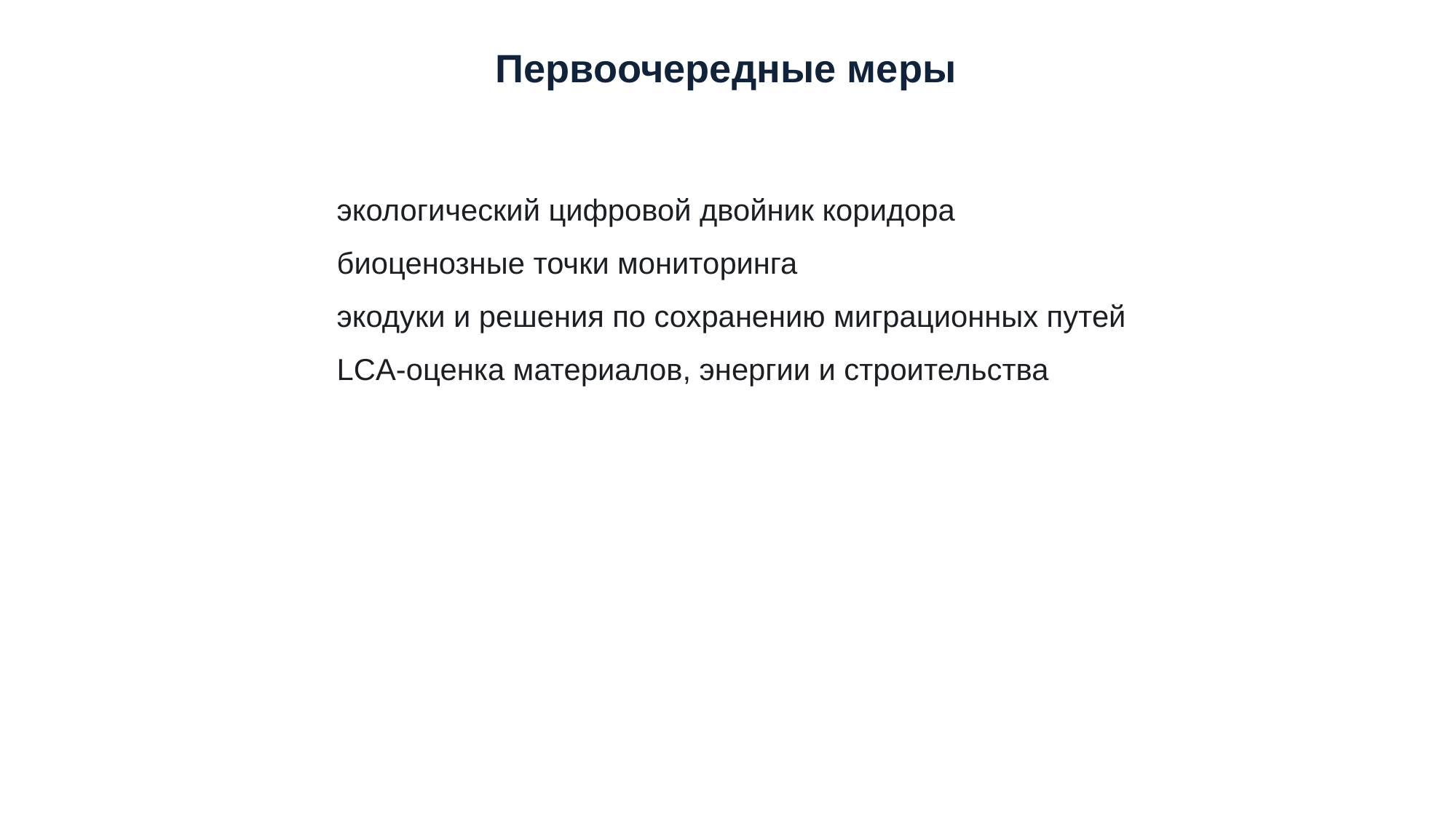

Первоочередные меры
экологический цифровой двойник коридора
биоценозные точки мониторинга
экодуки и решения по сохранению миграционных путей
LCA-оценка материалов, энергии и строительства